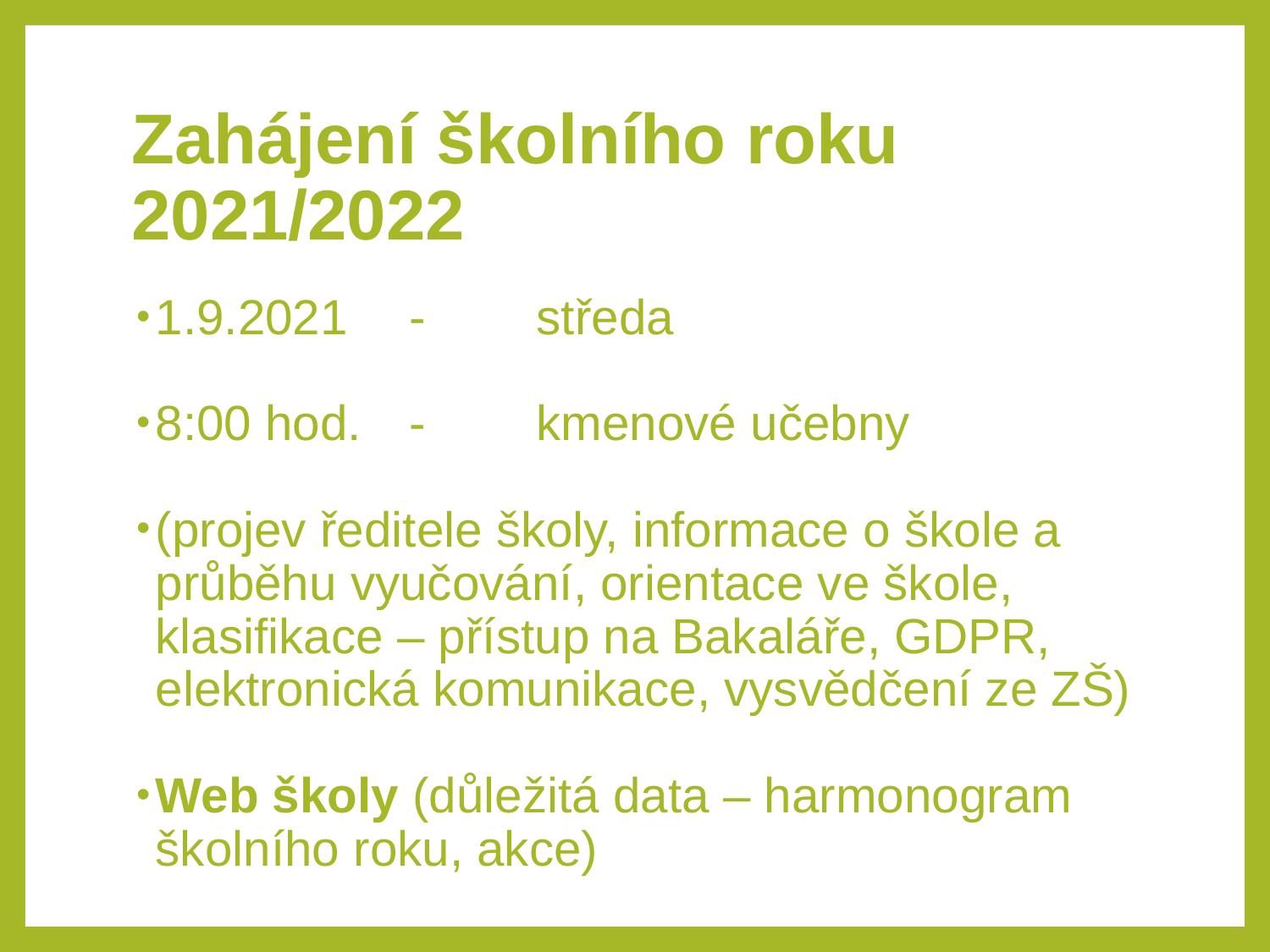

# Zahájení školního roku 2021/2022
1.9.2021	-	středa
8:00 hod. 	-	kmenové učebny
(projev ředitele školy, informace o škole a průběhu vyučování, orientace ve škole, klasifikace – přístup na Bakaláře, GDPR, elektronická komunikace, vysvědčení ze ZŠ)
Web školy (důležitá data – harmonogram školního roku, akce)